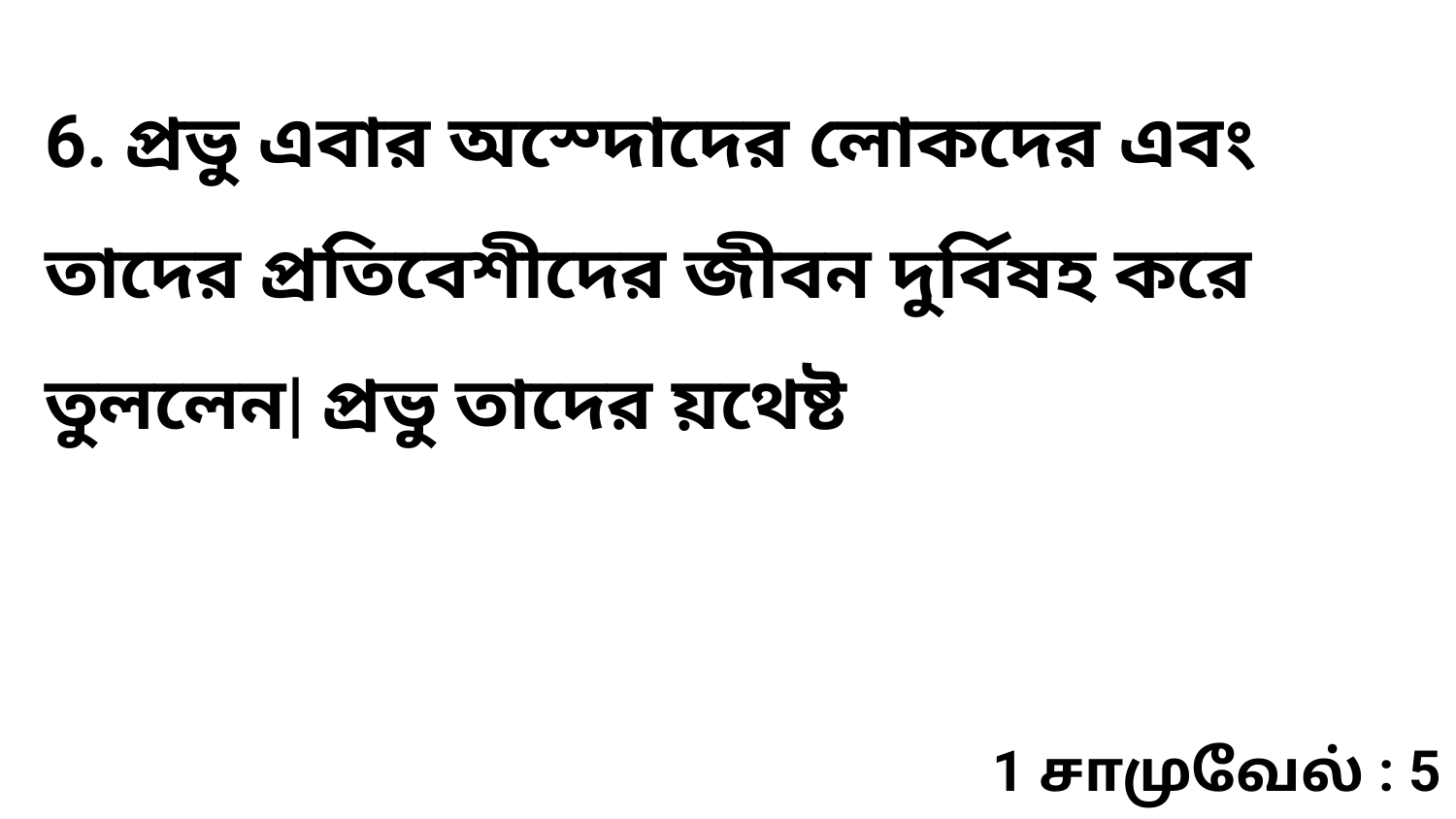

6. প্রভু এবার অস্দোদের লোকদের এবং তাদের প্রতিবেশীদের জীবন দুর্বিষহ করে তুললেন| প্রভু তাদের য়থেষ্ট
1 சாமுவேல் : 5